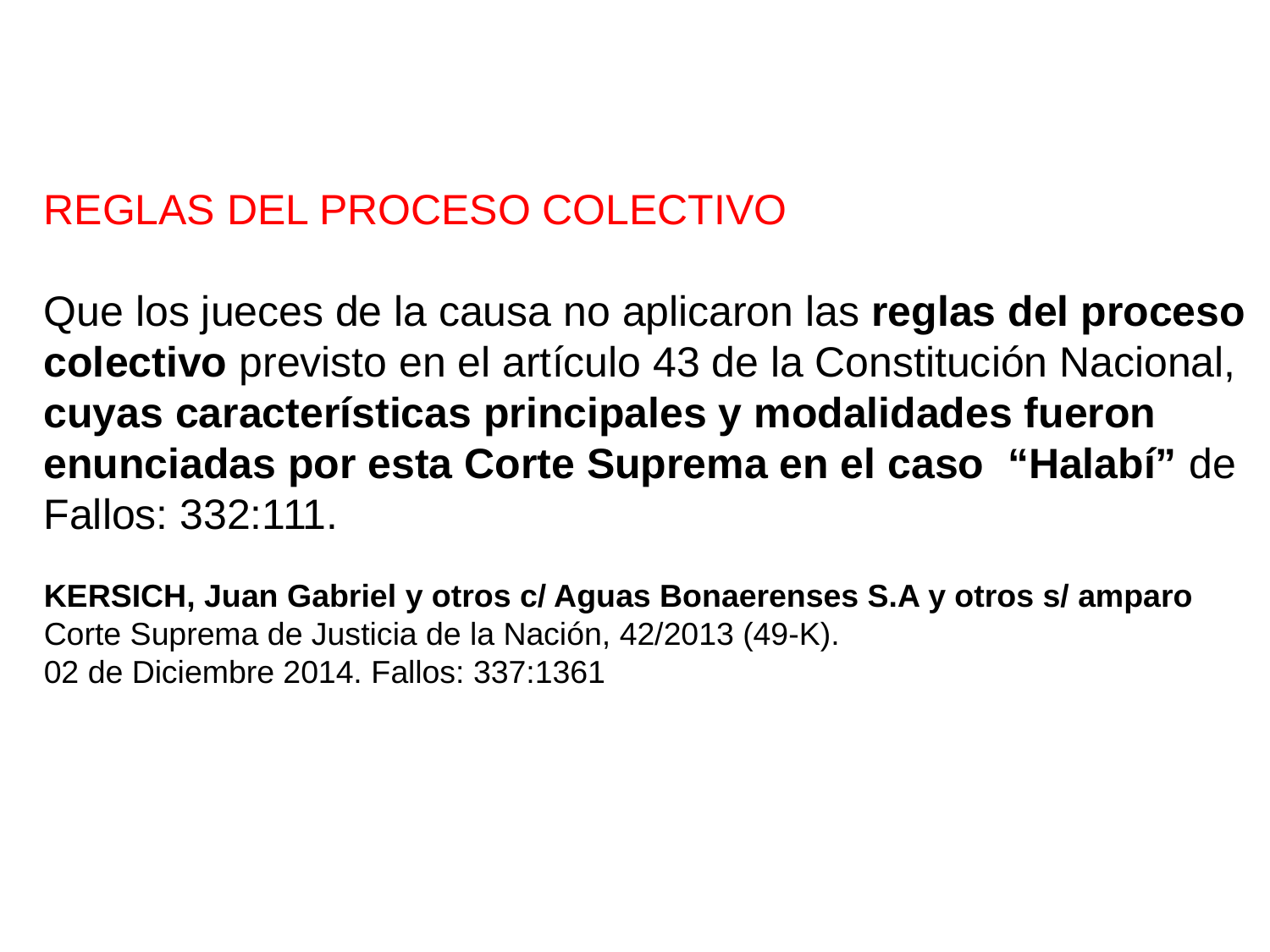

REGLAS DEL PROCESO COLECTIVO

Que los jueces de la causa no aplicaron las reglas del proceso
colectivo previsto en el artículo 43 de la Constitución Nacional,
cuyas características principales y modalidades fueron
enunciadas por esta Corte Suprema en el caso  “Halabí” de
Fallos: 332:111.

KERSICH, Juan Gabriel y otros c/ Aguas Bonaerenses S.A y otros s/ amparo
Corte Suprema de Justicia de la Nación, 42/2013 (49-K).
02 de Diciembre 2014. Fallos: 337:1361